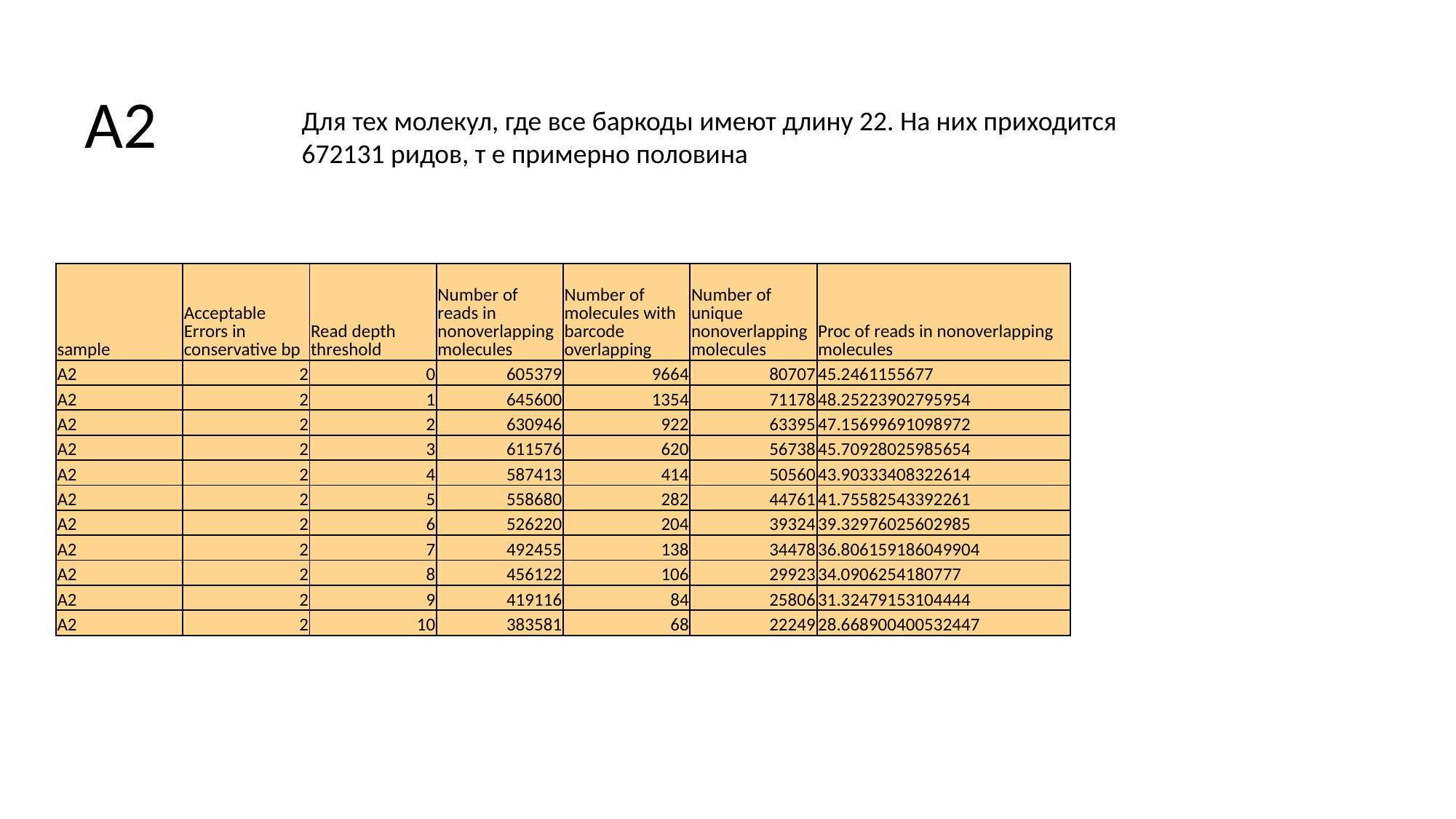

A2
Для тех молекул, где все баркоды имеют длину 22. На них приходится 672131 ридов, т е примерно половина
| sample | Acceptable Errors in conservative bp | Read depth threshold | Number of reads in nonoverlapping molecules | Number of molecules with barcode overlapping | Number of unique nonoverlapping molecules | Proc of reads in nonoverlapping molecules |
| --- | --- | --- | --- | --- | --- | --- |
| A2 | 2 | 0 | 605379 | 9664 | 80707 | 45.2461155677 |
| A2 | 2 | 1 | 645600 | 1354 | 71178 | 48.25223902795954 |
| A2 | 2 | 2 | 630946 | 922 | 63395 | 47.15699691098972 |
| A2 | 2 | 3 | 611576 | 620 | 56738 | 45.70928025985654 |
| A2 | 2 | 4 | 587413 | 414 | 50560 | 43.90333408322614 |
| A2 | 2 | 5 | 558680 | 282 | 44761 | 41.75582543392261 |
| A2 | 2 | 6 | 526220 | 204 | 39324 | 39.32976025602985 |
| A2 | 2 | 7 | 492455 | 138 | 34478 | 36.806159186049904 |
| A2 | 2 | 8 | 456122 | 106 | 29923 | 34.0906254180777 |
| A2 | 2 | 9 | 419116 | 84 | 25806 | 31.32479153104444 |
| A2 | 2 | 10 | 383581 | 68 | 22249 | 28.668900400532447 |